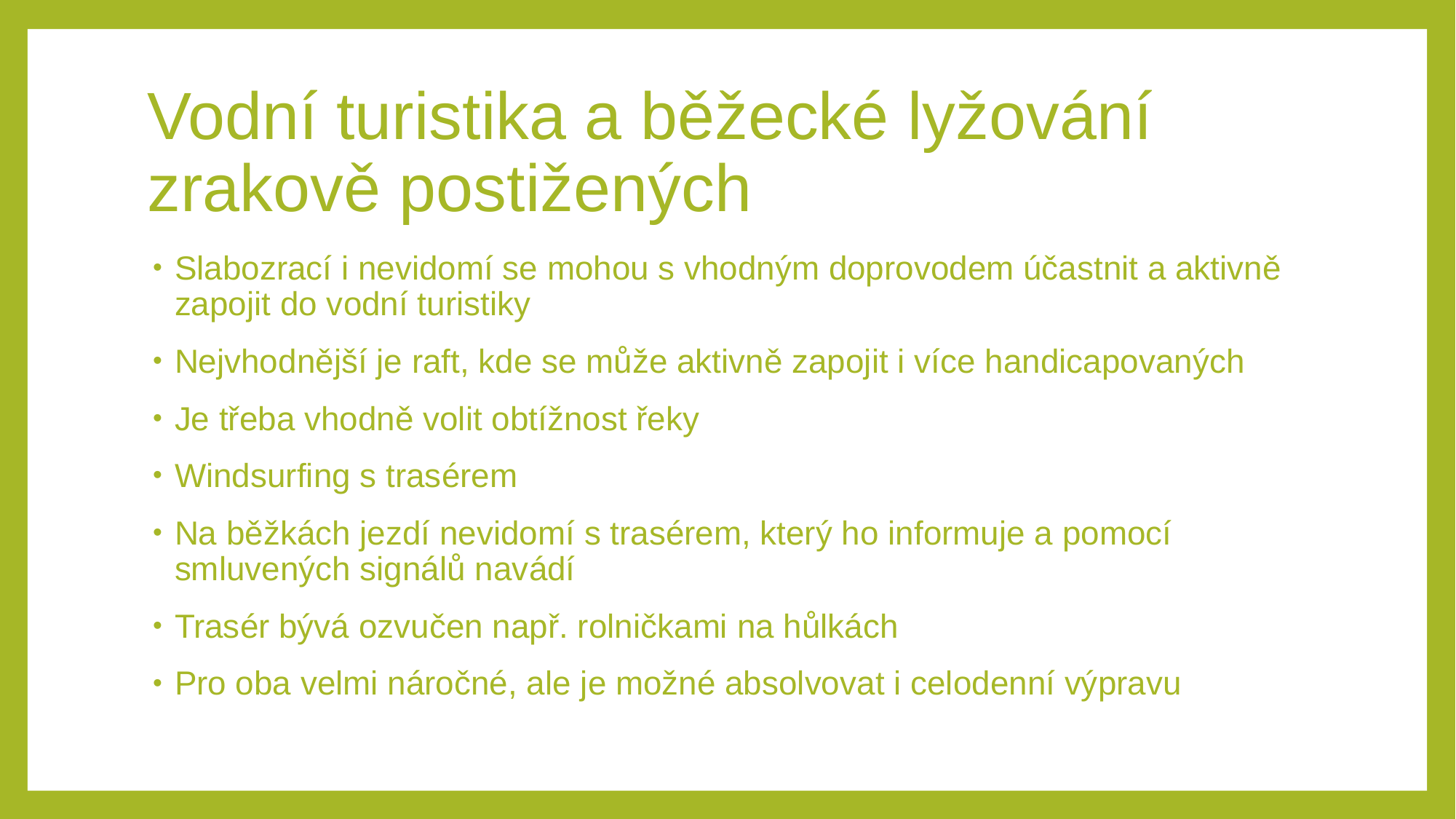

# Vodní turistika a běžecké lyžování zrakově postižených
Slabozrací i nevidomí se mohou s vhodným doprovodem účastnit a aktivně zapojit do vodní turistiky
Nejvhodnější je raft, kde se může aktivně zapojit i více handicapovaných
Je třeba vhodně volit obtížnost řeky
Windsurfing s trasérem
Na běžkách jezdí nevidomí s trasérem, který ho informuje a pomocí smluvených signálů navádí
Trasér bývá ozvučen např. rolničkami na hůlkách
Pro oba velmi náročné, ale je možné absolvovat i celodenní výpravu